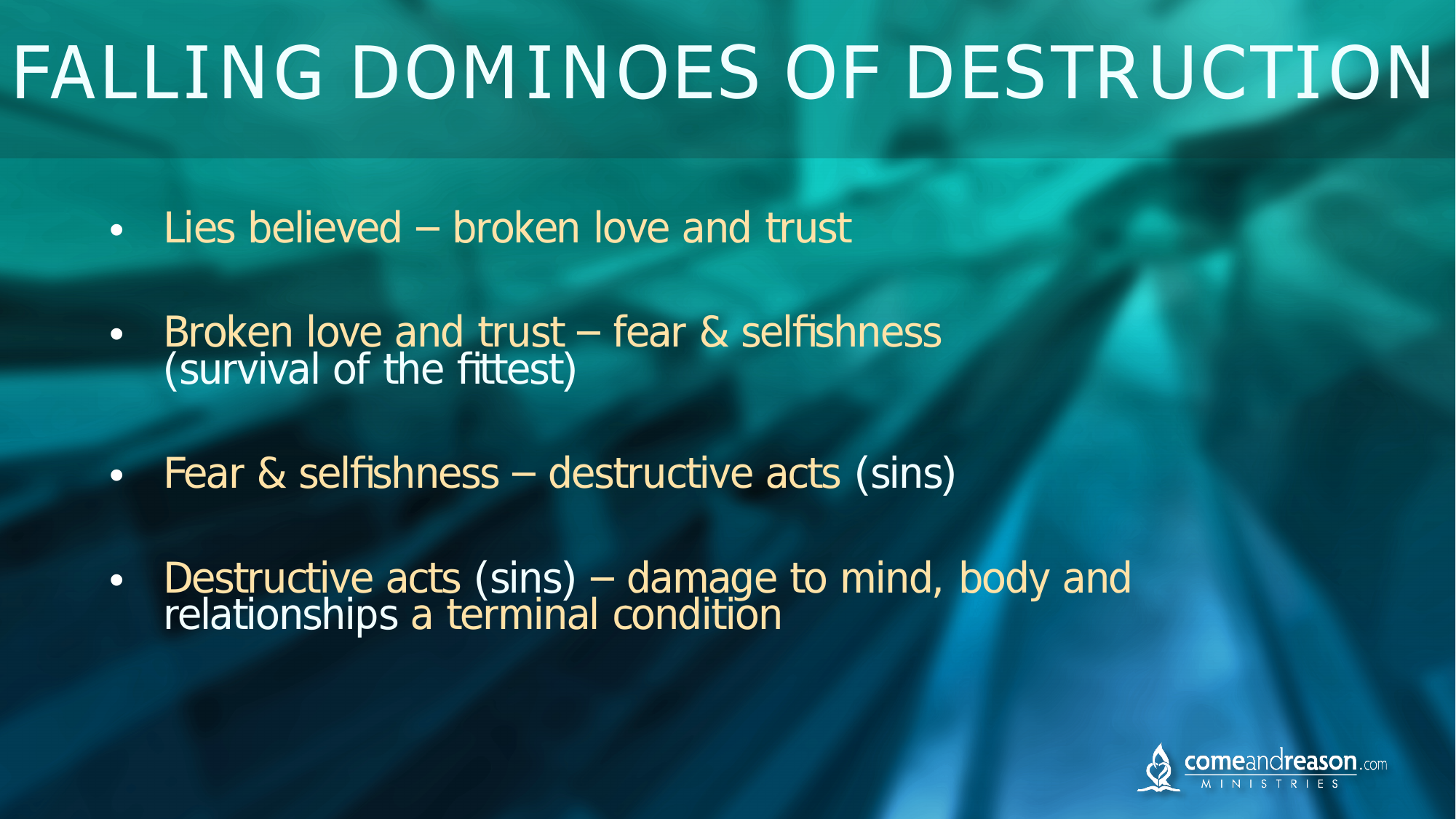

# FALLING DOMINOES OF DESTRUCTION
Lies believed – broken love and trust

Broken love and trust – fear & selfishness                    (survival of the fittest)

Fear & selfishness – destructive acts (sins)

Destructive acts (sins) – damage to mind, body and relationships a terminal condition